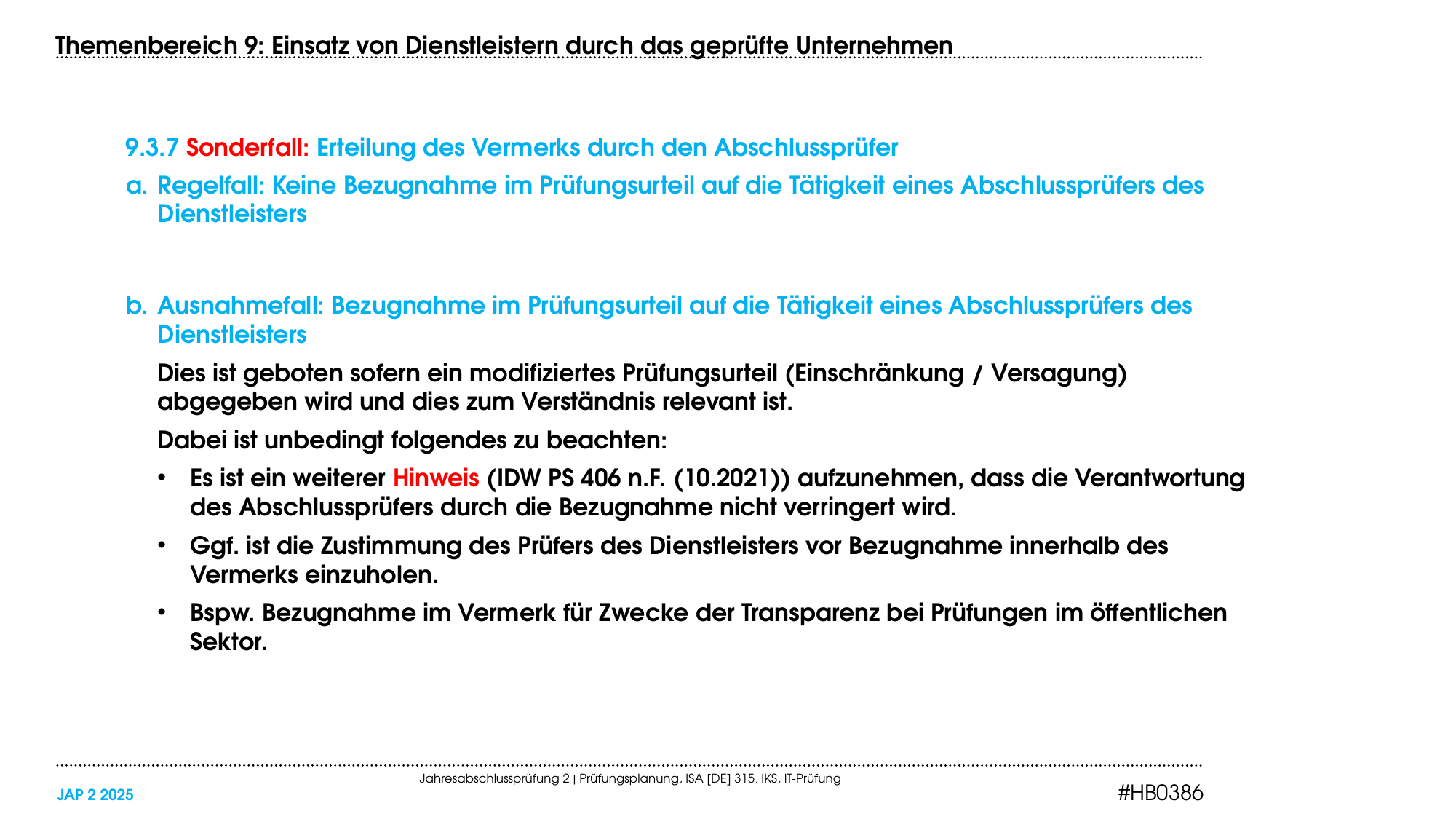

Themenbereich 9: Einsatz von Dienstleistern durch das geprüfte Unternehmen
9.3.7 Sonderfall: Erteilung des Vermerks durch den Abschlussprüfer
Regelfall: Keine Bezugnahme im Prüfungsurteil auf die Tätigkeit eines Abschlussprüfers des Dienstleisters

Ausnahmefall: Bezugnahme im Prüfungsurteil auf die Tätigkeit eines Abschlussprüfers des Dienstleisters
Dies ist geboten sofern ein modifiziertes Prüfungsurteil (Einschränkung / Versagung) abgegeben wird und dies zum Verständnis relevant ist.
Dabei ist unbedingt folgendes zu beachten:
Es ist ein weiterer Hinweis (IDW PS 406 n.F. (10.2021)) aufzunehmen, dass die Verantwortung des Abschlussprüfers durch die Bezugnahme nicht verringert wird.
Ggf. ist die Zustimmung des Prüfers des Dienstleisters vor Bezugnahme innerhalb des Vermerks einzuholen.
Bspw. Bezugnahme im Vermerk für Zwecke der Transparenz bei Prüfungen im öffentlichen Sektor.